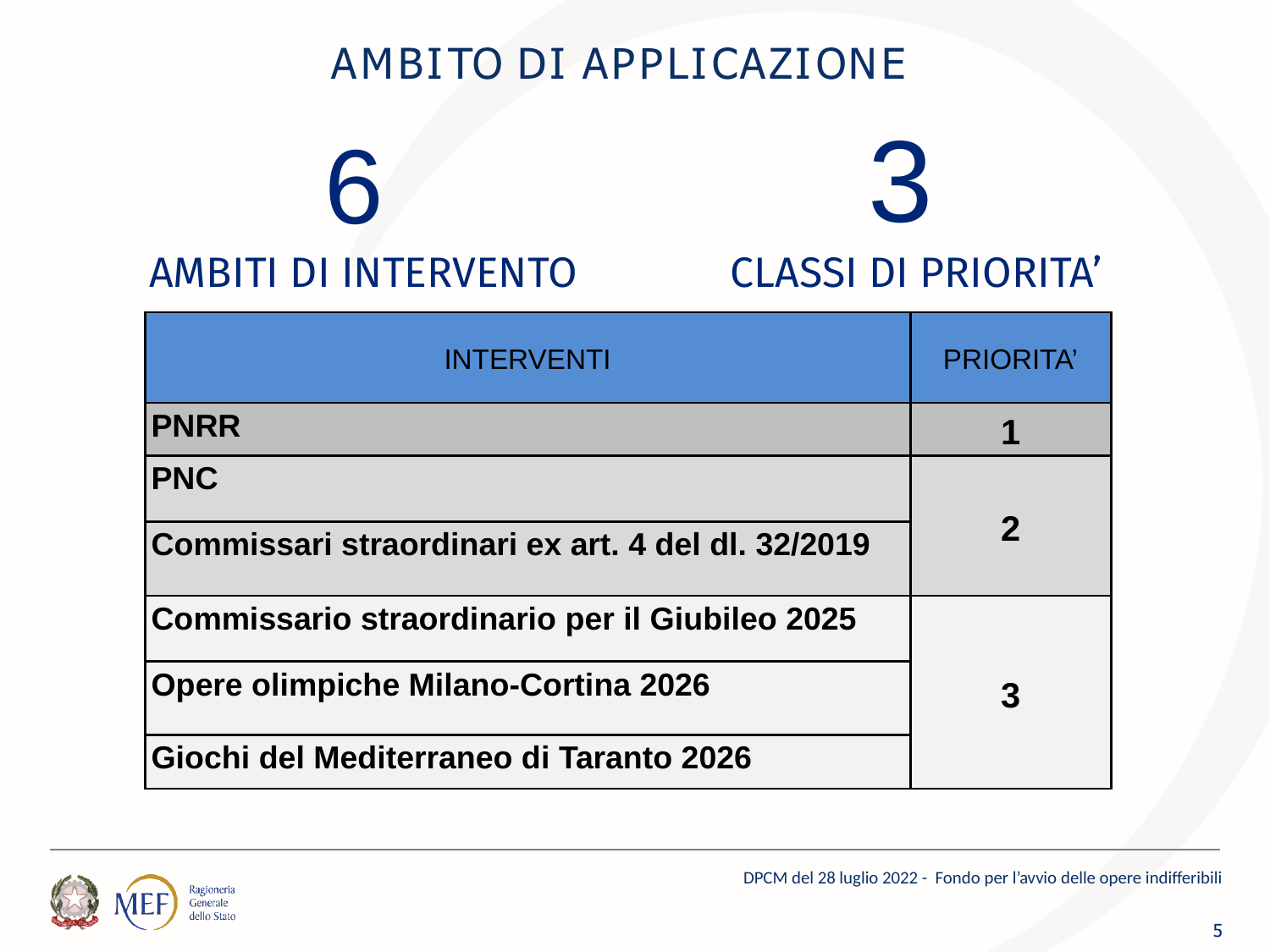

# AMBITO DI APPLICAZIONE
3
CLASSI DI PRIORITA’
6
AMBITI DI INTERVENTO
| INTERVENTI | PRIORITA’ |
| --- | --- |
| PNRR | 1 |
| PNC | 2 |
| Commissari straordinari ex art. 4 del dl. 32/2019 |  |
| Commissario straordinario per il Giubileo 2025 | 3 |
| Opere olimpiche Milano-Cortina 2026 |  |
| Giochi del Mediterraneo di Taranto 2026 |  |
DPCM del 28 luglio 2022 -  Fondo per l’avvio delle opere indifferibili
5